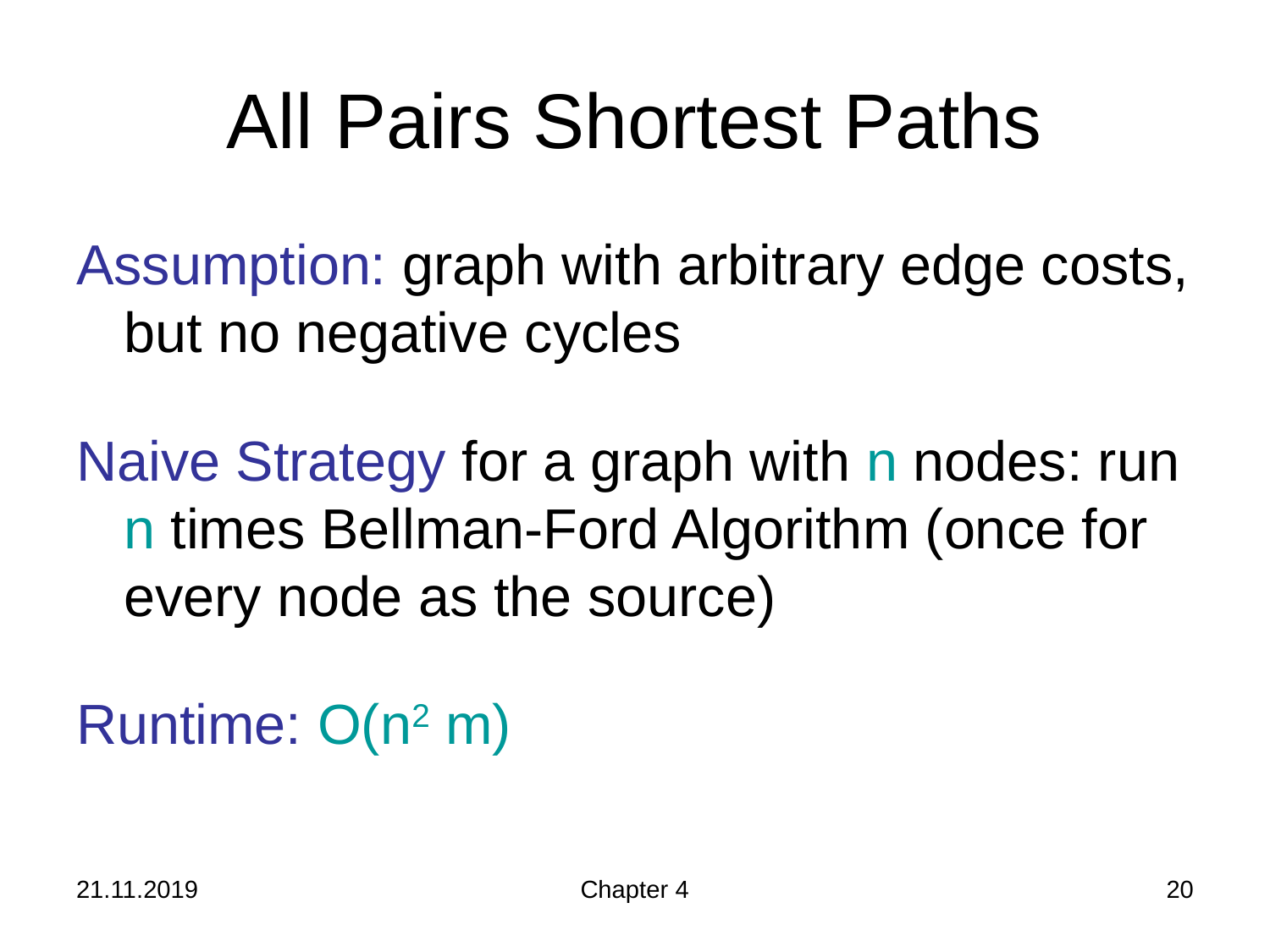

# All Pairs Shortest Paths
Assumption: graph with arbitrary edge costs, but no negative cycles

Naive Strategy for a graph with n nodes: run n times Bellman-Ford Algorithm (once for every node as the source)

Runtime: O(n2 m)
21.11.2019
Chapter 4
20